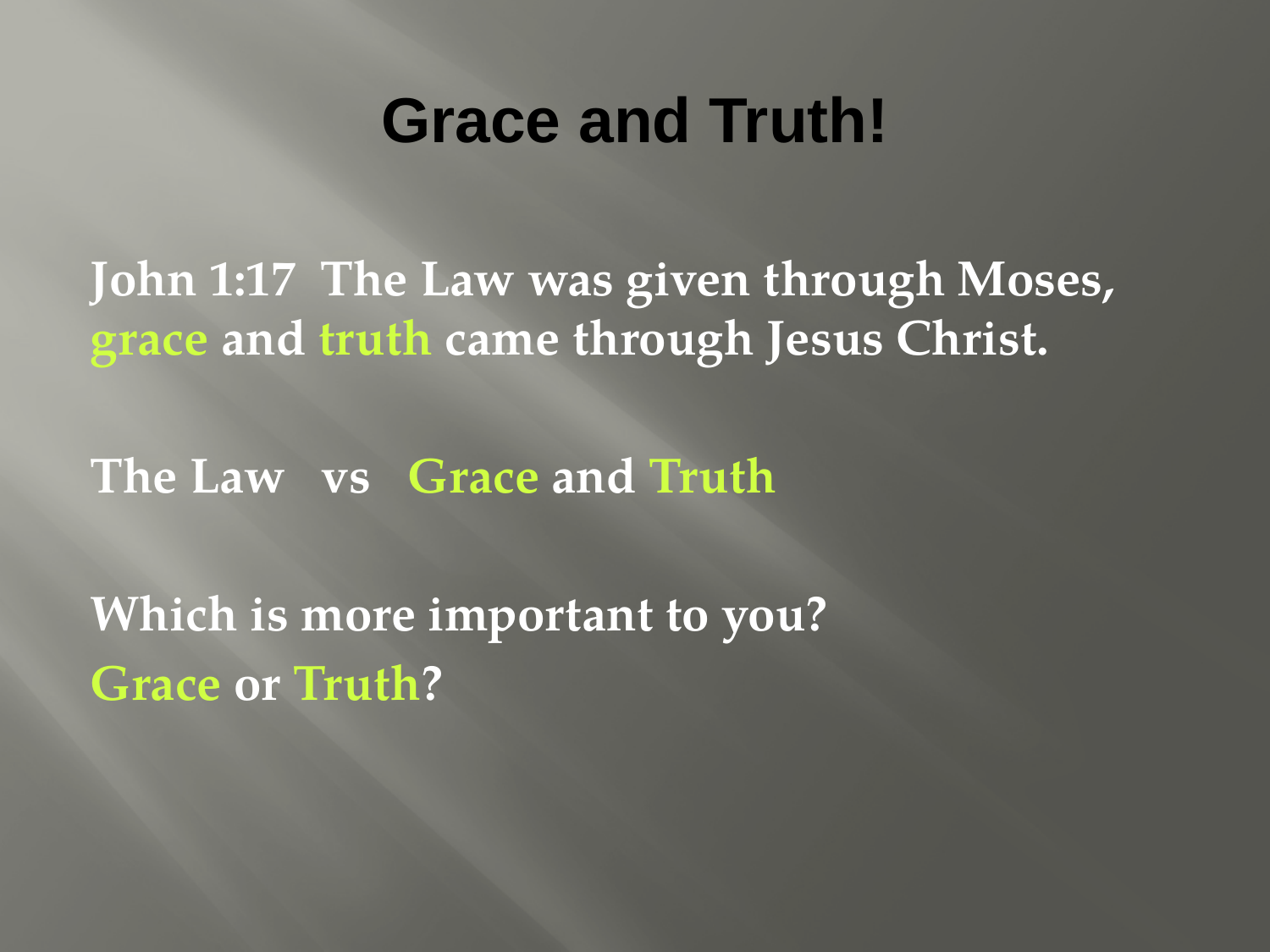

# Grace and Truth!
John 1:17  The Law was given through Moses, grace and truth came through Jesus Christ.

The Law   vs   Grace and Truth

Which is more important to you?
Grace or Truth?